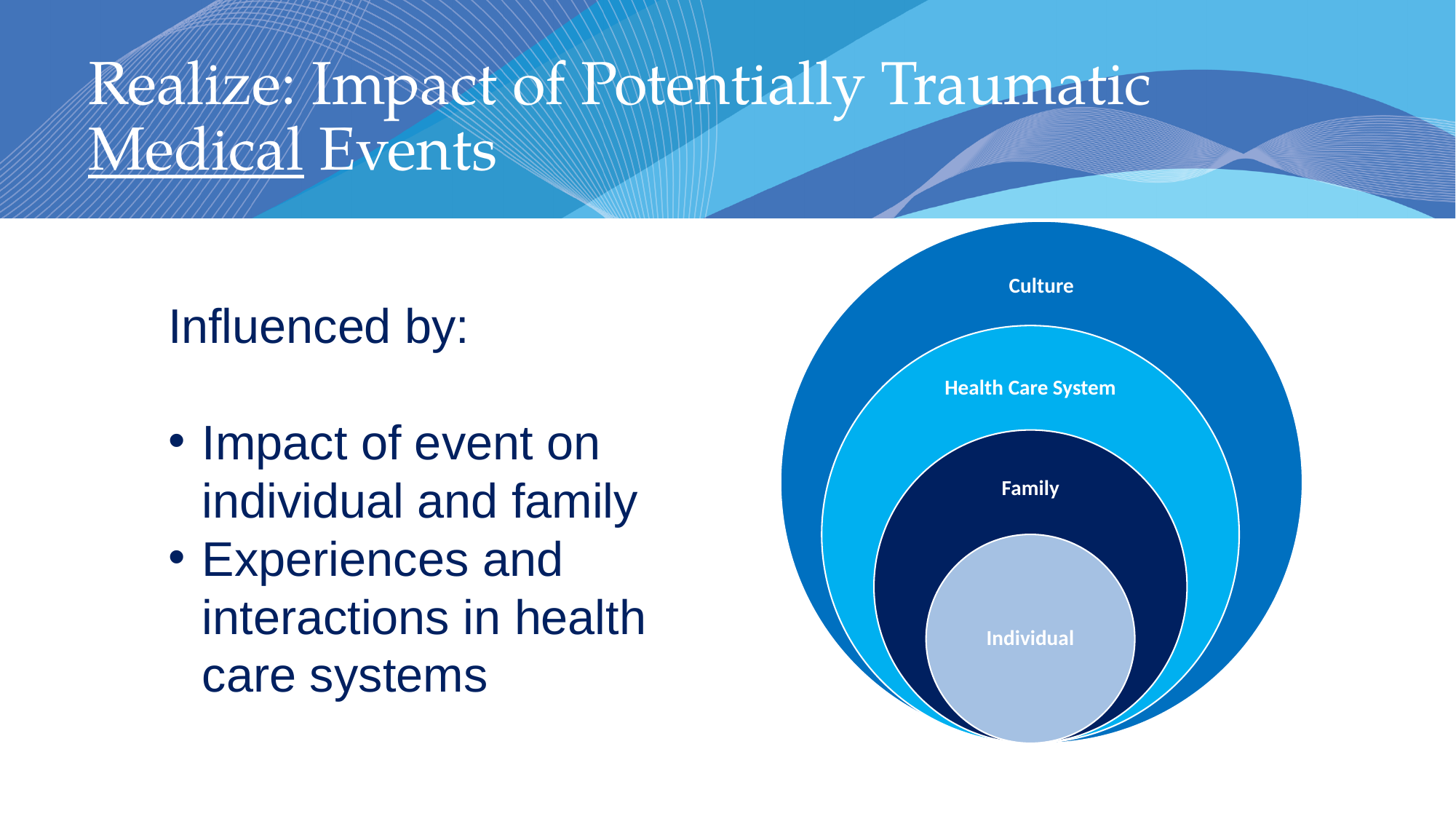

# Realize: Impact of Potentially Traumatic Medical Events
Culture
Health Care System
Family
Individual
Influenced by:

Impact of event on individual and family
Experiences and interactions in health care systems